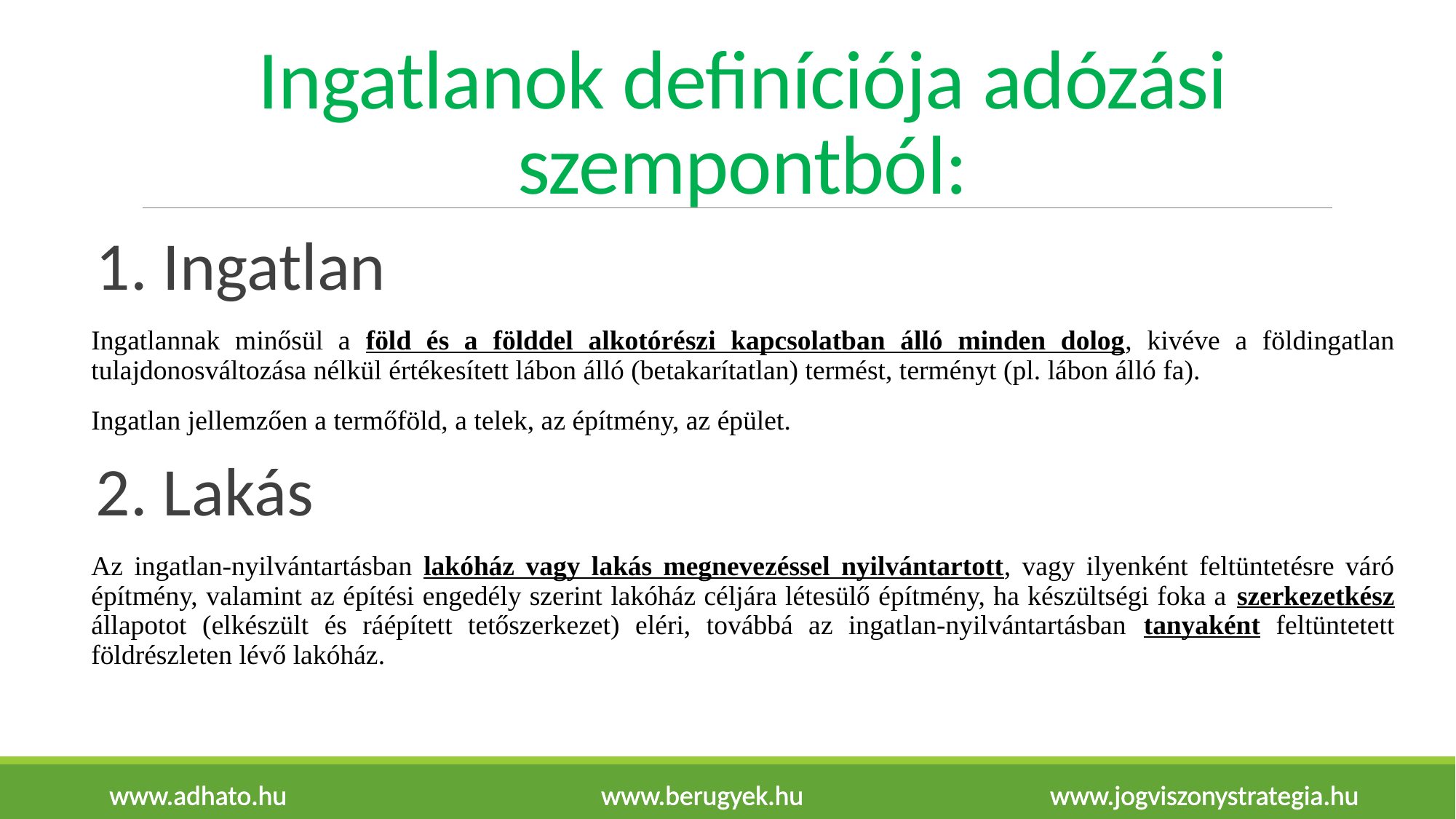

# Ingatlanok definíciója adózási szempontból:
1. Ingatlan
Ingatlannak minősül a föld és a földdel alkotórészi kapcsolatban álló minden dolog, kivéve a földingatlan tulajdonosváltozása nélkül értékesített lábon álló (betakarítatlan) termést, terményt (pl. lábon álló fa).
Ingatlan jellemzően a termőföld, a telek, az építmény, az épület.
2. Lakás
Az ingatlan-nyilvántartásban lakóház vagy lakás megnevezéssel nyilvántartott, vagy ilyenként feltüntetésre váró építmény, valamint az építési engedély szerint lakóház céljára létesülő építmény, ha készültségi foka a szerkezetkész állapotot (elkészült és ráépített tetőszerkezet) eléri, továbbá az ingatlan-nyilvántartásban tanyaként feltüntetett földrészleten lévő lakóház.

www.adhato.hu                                                   www.berugyek.hu                                        www.jogviszonystrategia.hu